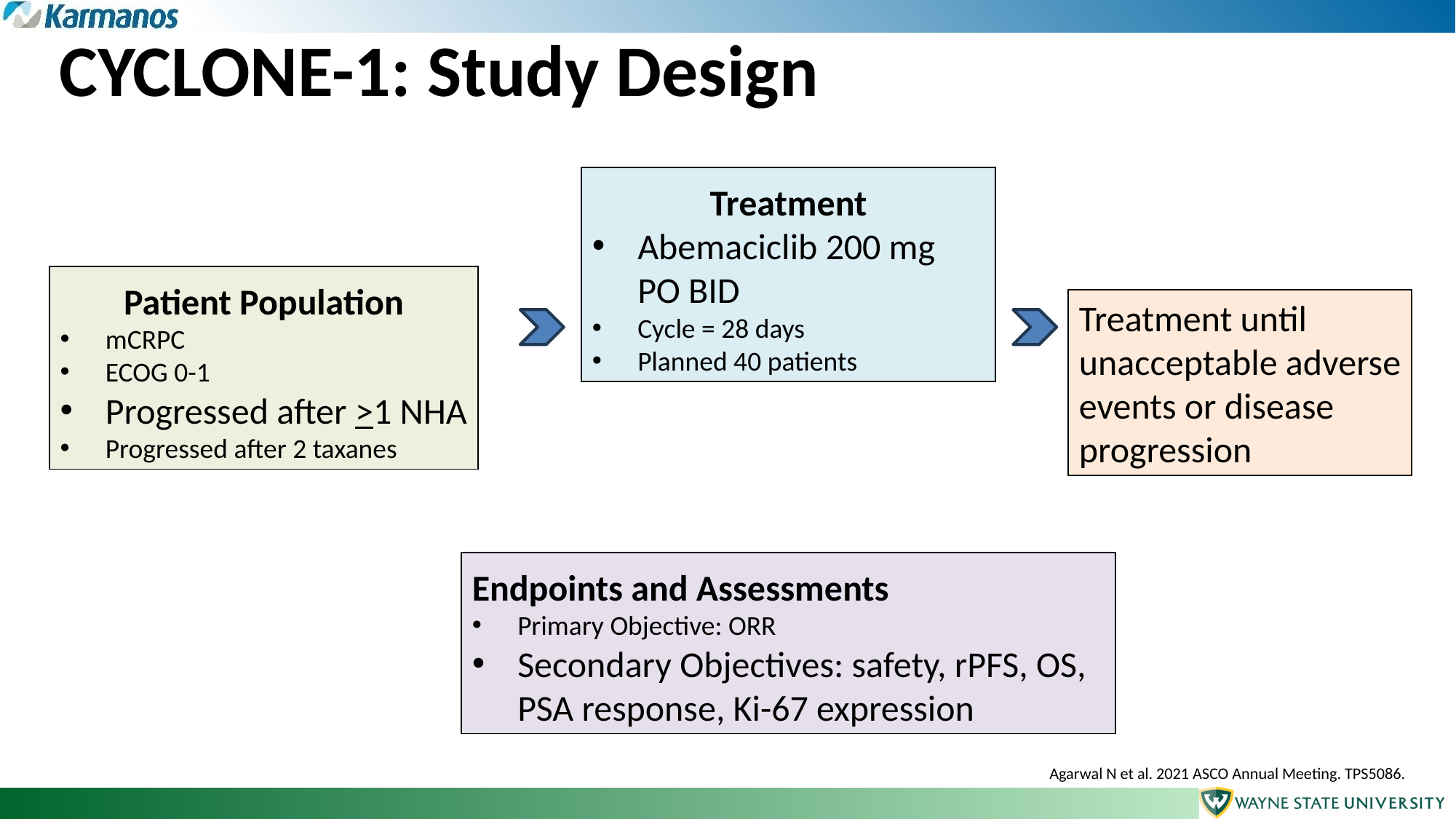

CYCLONE-1: Study Design
Treatment
Abemaciclib 200 mg PO BID
Cycle = 28 days
Planned 40 patients
Patient Population
mCRPC
ECOG 0-1
Progressed after >1 NHA
Progressed after 2 taxanes
Treatment until
unacceptable adverse
events or disease
progression

Endpoints and Assessments
Primary Objective: ORR
Secondary Objectives: safety, rPFS, OS, PSA response, Ki-67 expression
Agarwal N et al. 2021 ASCO Annual Meeting. TPS5086.